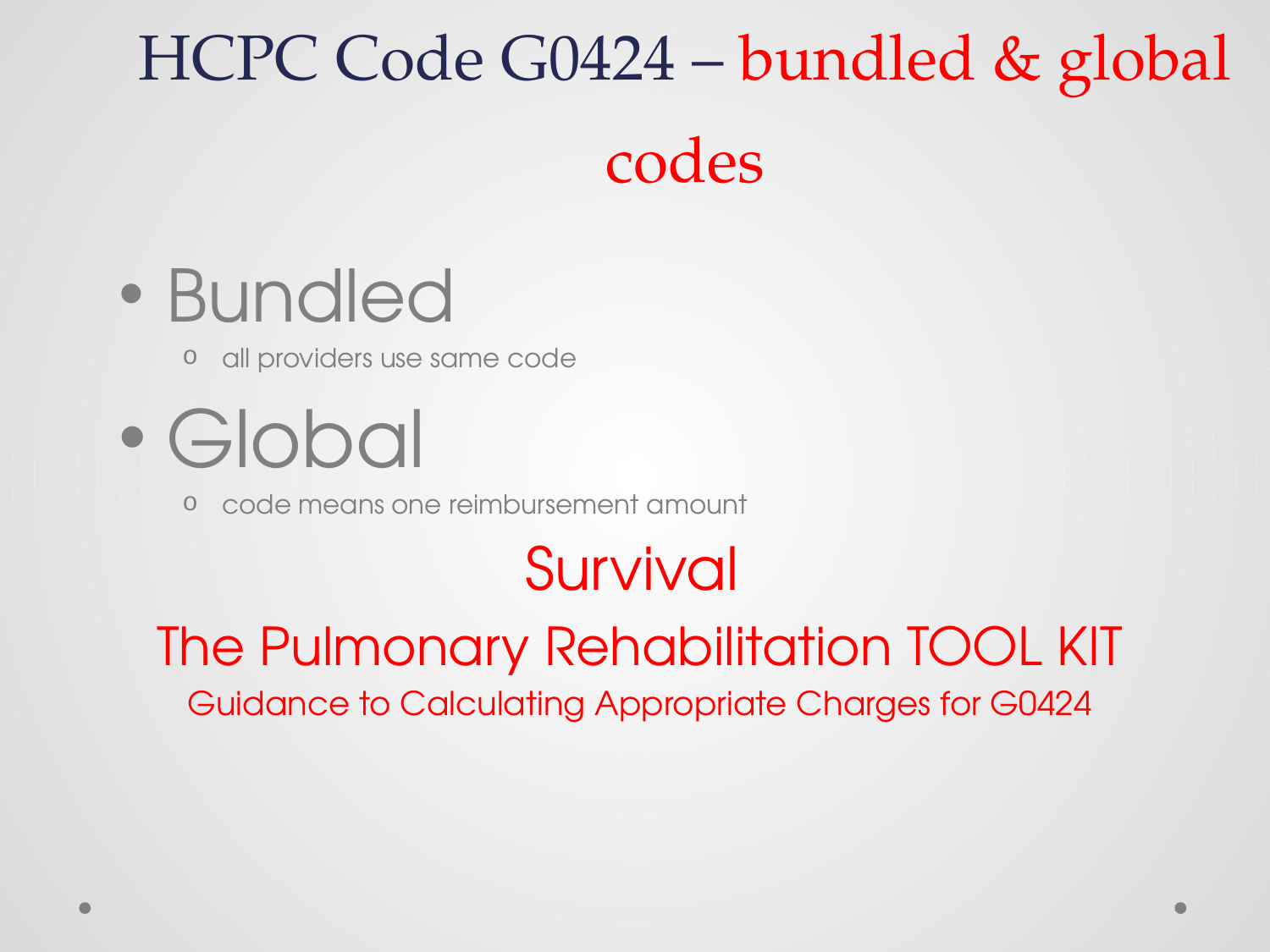

HCPC Code G0424 – bundled & global codes
Bundled
all providers use same code
Global
code means one reimbursement amount
Survival
The Pulmonary Rehabilitation TOOL KIT
Guidance to Calculating Appropriate Charges for G0424